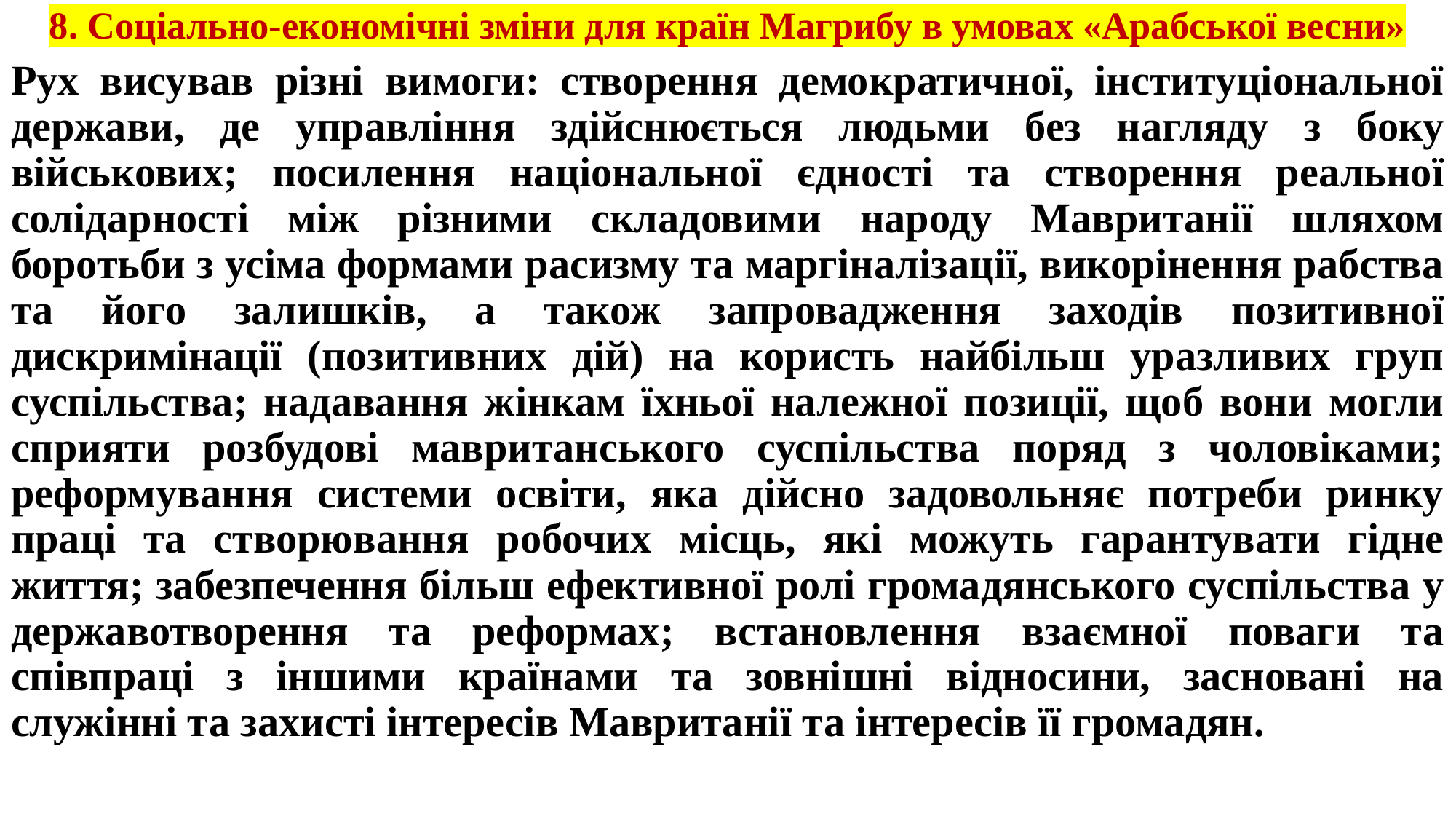

# 8. Соціально-економічні зміни для країн Магрибу в умовах «Арабської весни»
Рух висував різні вимоги: створення демократичної, інституціональної держави, де управління здійснюється людьми без нагляду з боку військових; посилення національної єдності та створення реальної солідарності між різними складовими народу Мавританії шляхом боротьби з усіма формами расизму та маргіналізації, викорінення рабства та його залишків, а також запровадження заходів позитивної дискримінації (позитивних дій) на користь найбільш уразливих груп суспільства; надавання жінкам їхньої належної позиції, щоб вони могли сприяти розбудові мавританського суспільства поряд з чоловіками; реформування системи освіти, яка дійсно задовольняє потреби ринку праці та створювання робочих місць, які можуть гарантувати гідне життя; забезпечення більш ефективної ролі громадянського суспільства у державотворення та реформах; встановлення взаємної поваги та співпраці з іншими країнами та зовнішні відносини, засновані на служінні та захисті інтересів Мавританії та інтересів її громадян.